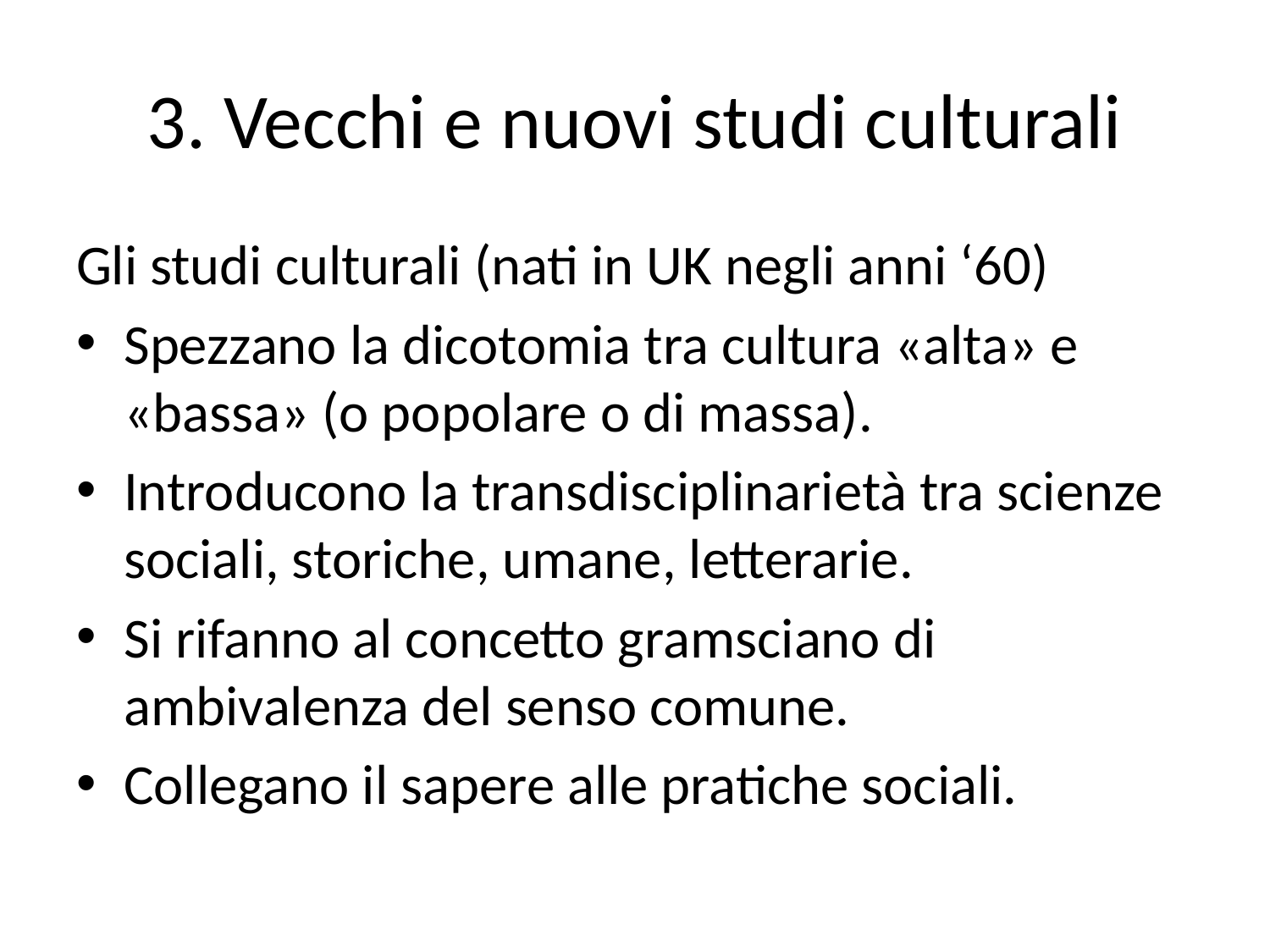

# 3. Vecchi e nuovi studi culturali
Gli studi culturali (nati in UK negli anni ‘60)
Spezzano la dicotomia tra cultura «alta» e «bassa» (o popolare o di massa).
Introducono la transdisciplinarietà tra scienze sociali, storiche, umane, letterarie.
Si rifanno al concetto gramsciano di ambivalenza del senso comune.
Collegano il sapere alle pratiche sociali.